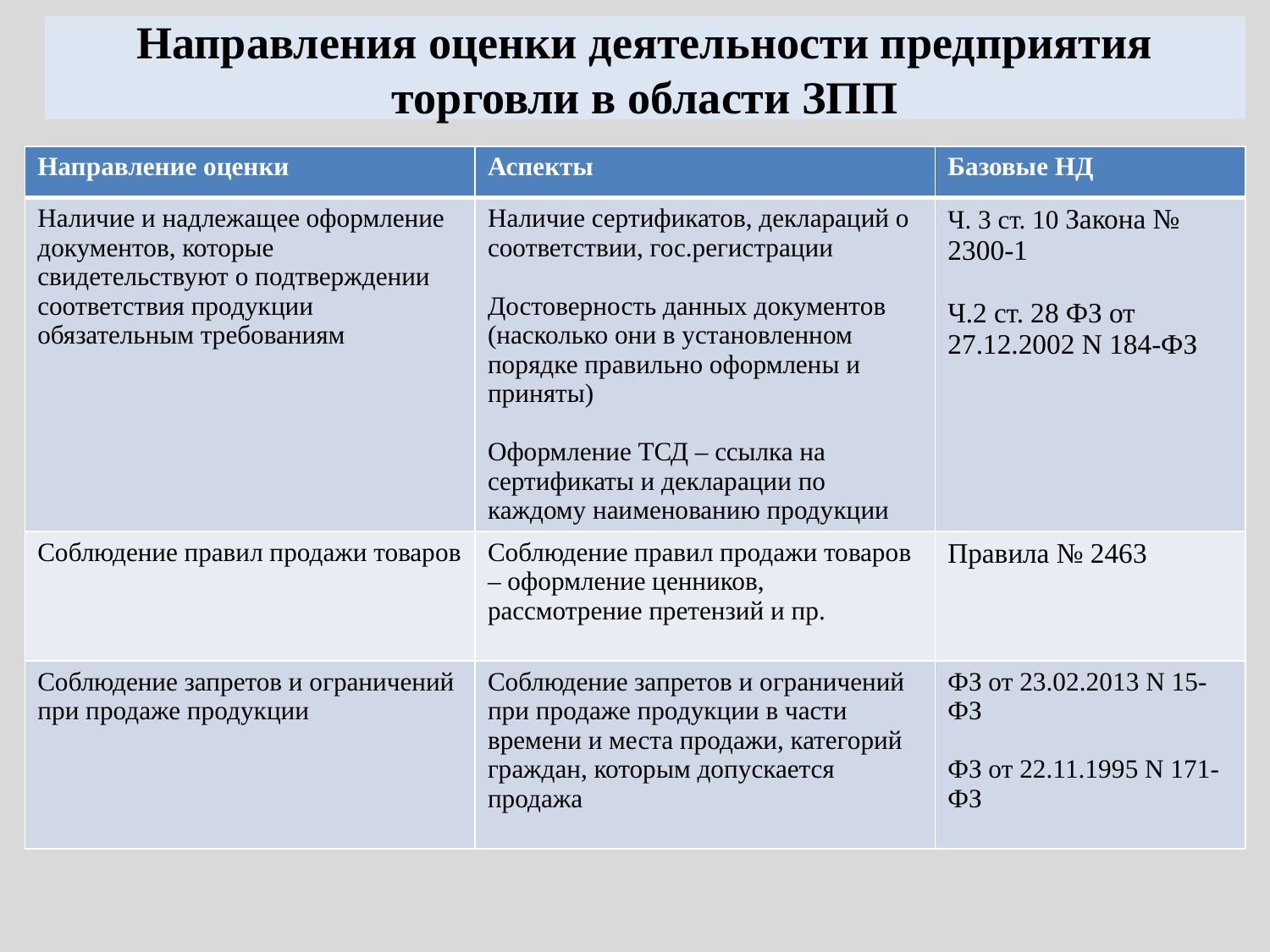

# Направления оценки деятельности предприятия торговли в области ЗПП
| Направление оценки | Аспекты | Базовые НД |
| --- | --- | --- |
| Наличие и надлежащее оформление документов, которые свидетельствуют о подтверждении соответствия продукции обязательным требованиям | Наличие сертификатов, деклараций о соответствии, гос.регистрации Достоверность данных документов (насколько они в установленном порядке правильно оформлены и приняты) Оформление ТСД – ссылка на сертификаты и декларации по каждому наименованию продукции | Ч. 3 ст. 10 Закона № 2300-1 Ч.2 ст. 28 ФЗ от 27.12.2002 N 184-ФЗ |
| Соблюдение правил продажи товаров | Соблюдение правил продажи товаров – оформление ценников, рассмотрение претензий и пр. | Правила № 2463 |
| Соблюдение запретов и ограничений при продаже продукции | Соблюдение запретов и ограничений при продаже продукции в части времени и места продажи, категорий граждан, которым допускается продажа | ФЗ от 23.02.2013 N 15-ФЗ ФЗ от 22.11.1995 N 171-ФЗ |